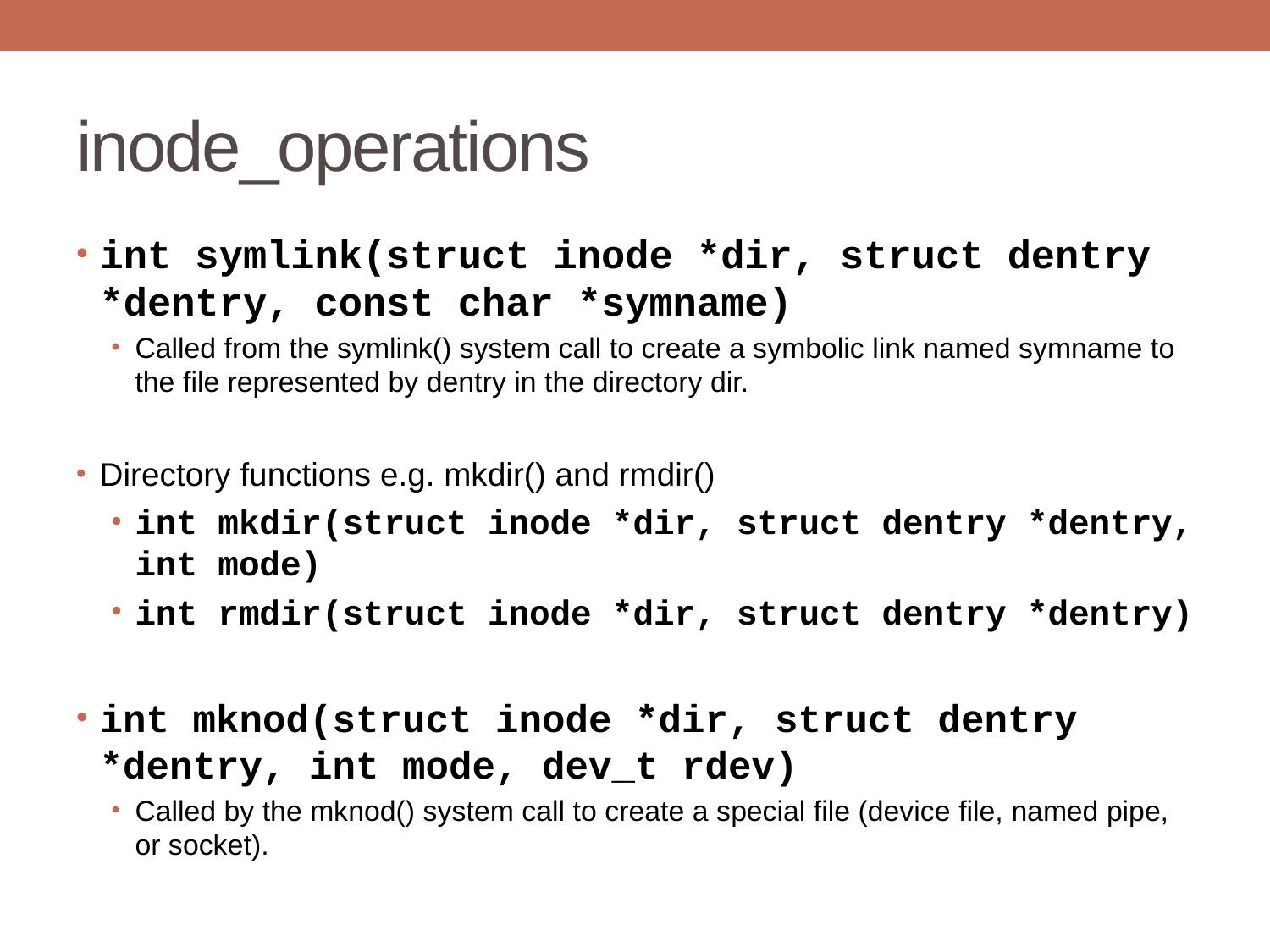

# inode_operations
int symlink(struct inode *dir, struct dentry *dentry, const char *symname)
Called from the symlink() system call to create a symbolic link named symname to the file represented by dentry in the directory dir.

Directory functions e.g. mkdir() and rmdir()
int mkdir(struct inode *dir, struct dentry *dentry, int mode)
int rmdir(struct inode *dir, struct dentry *dentry)

int mknod(struct inode *dir, struct dentry *dentry, int mode, dev_t rdev)
Called by the mknod() system call to create a special file (device file, named pipe, or socket).